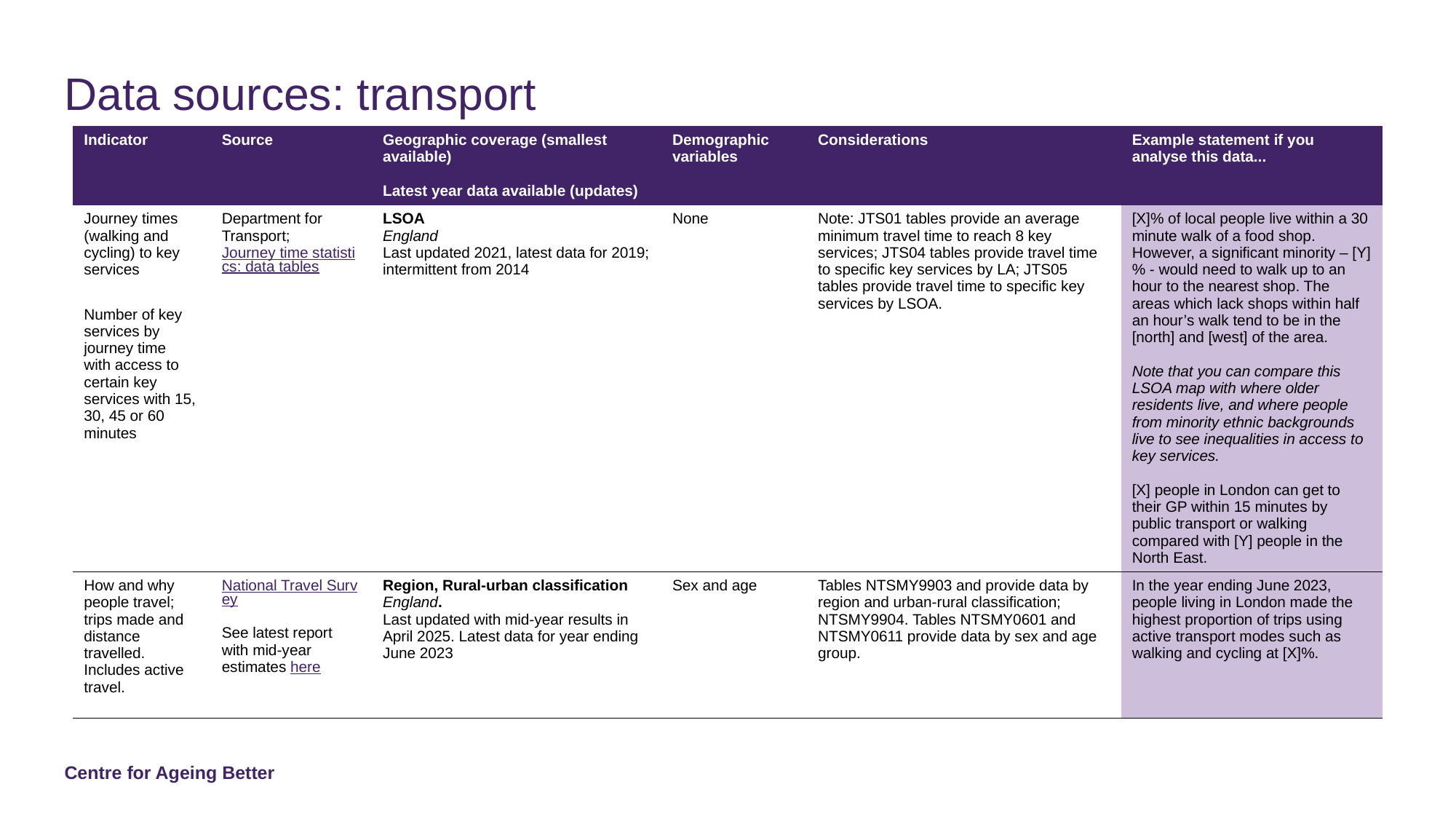

# Data sources: transport
| Indicator | Source | Geographic coverage (smallest available) Latest year data available (updates) | Demographic variables | Considerations | Example statement if you analyse this data... |
| --- | --- | --- | --- | --- | --- |
| Journey times (walking and cycling) to key services | Department for Transport; Journey time statistics: data tables | LSOA England Last updated 2021, latest data for 2019; intermittent from 2014 | None | Note: JTS01 tables provide an average minimum travel time to reach 8 key services; JTS04 tables provide travel time to specific key services by LA; JTS05 tables provide travel time to specific key services by LSOA. | [X]% of local people live within a 30 minute walk of a food shop. However, a significant minority – [Y]% - would need to walk up to an hour to the nearest shop. The areas which lack shops within half an hour’s walk tend to be in the [north] and [west] of the area. Note that you can compare this LSOA map with where older residents live, and where people from minority ethnic backgrounds live to see inequalities in access to key services. [X] people in London can get to their GP within 15 minutes by public transport or walking compared with [Y] people in the North East. |
| Number of key services by journey time with access to certain key services with 15, 30, 45 or 60 minutes |  |  |  |  |  |
| How and why people travel; trips made and distance travelled. Includes active travel. | National Travel Survey See latest report with mid-year estimates here | Region, Rural-urban classification England. Last updated with mid-year results in April 2025. Latest data for year ending June 2023 | Sex and age | Tables NTSMY9903 and provide data by region and urban-rural classification; NTSMY9904. Tables NTSMY0601 and NTSMY0611 provide data by sex and age group. | In the year ending June 2023, people living in London made the highest proportion of trips using active transport modes such as walking and cycling at [X]%. |